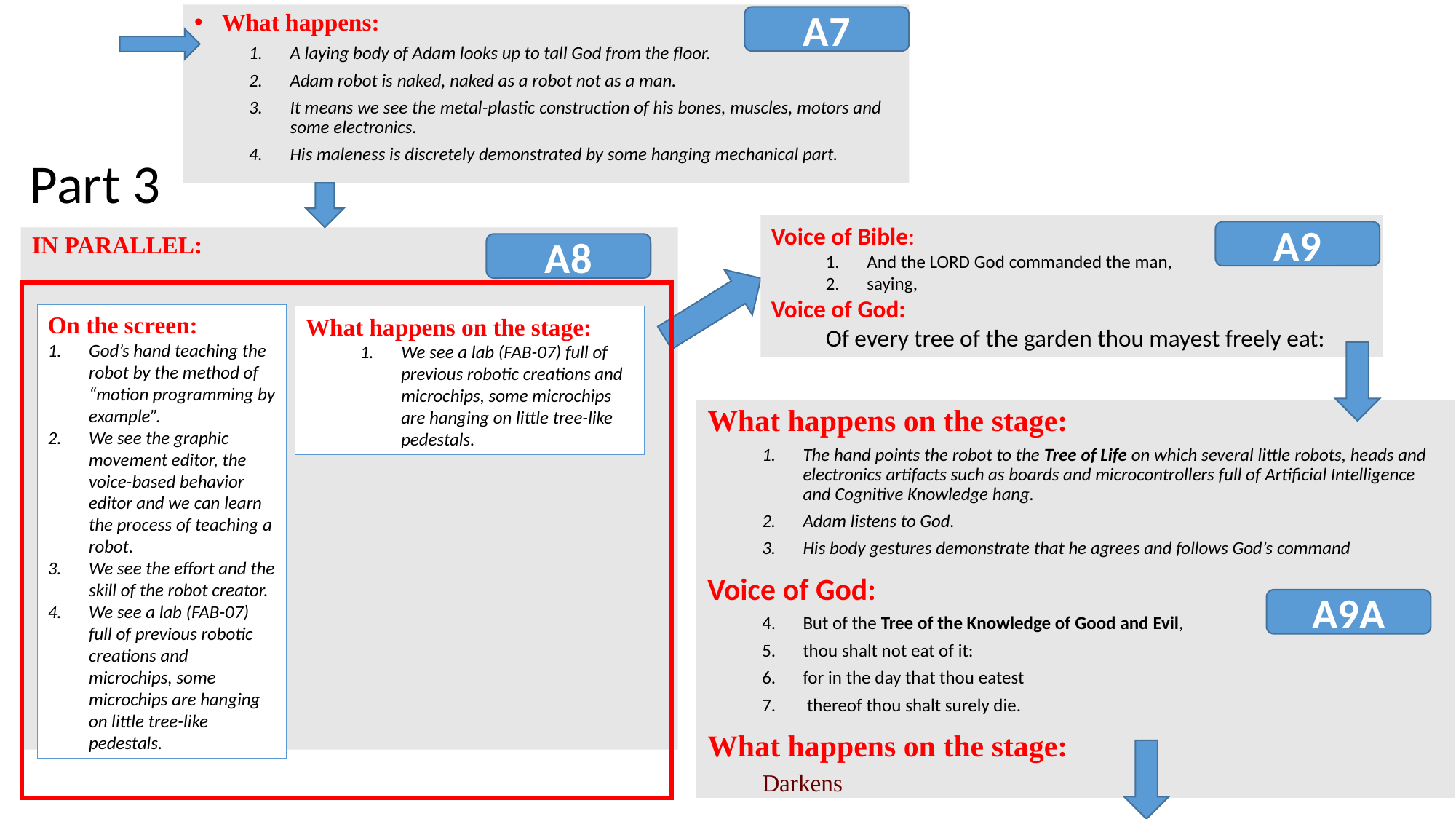

What happens:
A laying body of Adam looks up to tall God from the floor.
Adam robot is naked, naked as a robot not as a man.
It means we see the metal-plastic construction of his bones, muscles, motors and some electronics.
His maleness is discretely demonstrated by some hanging mechanical part.
A7

# Part 3

Voice of Bible:
And the LORD God commanded the man,
saying,
Voice of God:
Of every tree of the garden thou mayest freely eat:
A9
IN PARALLEL:
A8

On the screen:
God’s hand teaching the robot by the method of “motion programming by example”.
We see the graphic movement editor, the voice-based behavior editor and we can learn the process of teaching a robot.
We see the effort and the skill of the robot creator.
We see a lab (FAB-07) full of previous robotic creations and microchips, some microchips are hanging on little tree-like pedestals.
What happens on the stage:
We see a lab (FAB-07) full of previous robotic creations and microchips, some microchips are hanging on little tree-like pedestals.

What happens on the stage:
The hand points the robot to the Tree of Life on which several little robots, heads and electronics artifacts such as boards and microcontrollers full of Artificial Intelligence and Cognitive Knowledge hang.
Adam listens to God.
His body gestures demonstrate that he agrees and follows God’s command
Voice of God:
But of the Tree of the Knowledge of Good and Evil,
thou shalt not eat of it:
for in the day that thou eatest
 thereof thou shalt surely die.
What happens on the stage:
Darkens

A9A